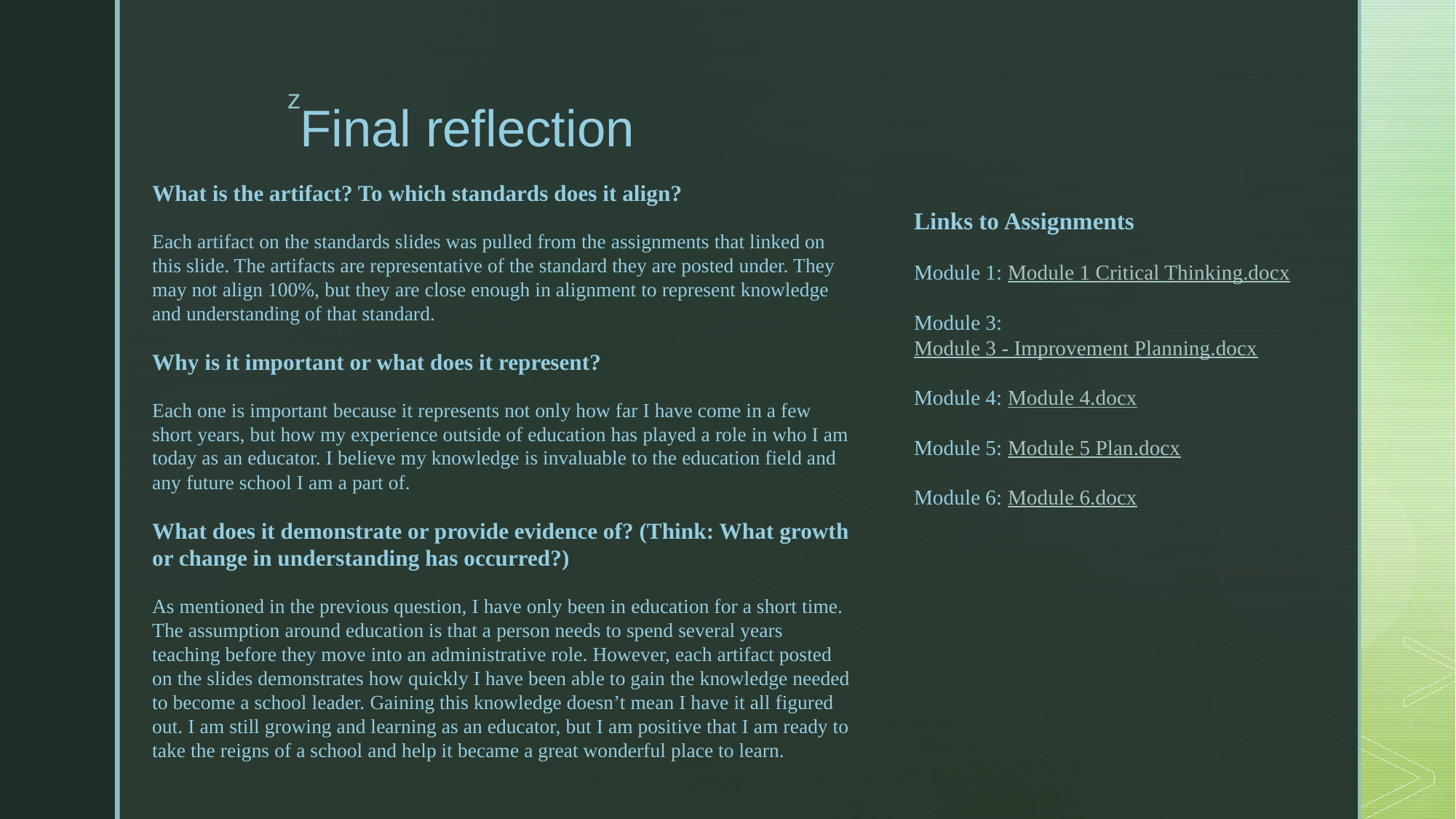

# Final reflection
Links to Assignments
Module 1: Module 1 Critical Thinking.docx
Module 3: Module 3 - Improvement Planning.docx
Module 4: Module 4.docx
Module 5: Module 5 Plan.docx
Module 6: Module 6.docx

What is the artifact? To which standards does it align?
Each artifact on the standards slides was pulled from the assignments that linked on this slide. The artifacts are representative of the standard they are posted under. They may not align 100%, but they are close enough in alignment to represent knowledge and understanding of that standard.
Why is it important or what does it represent?
Each one is important because it represents not only how far I have come in a few short years, but how my experience outside of education has played a role in who I am today as an educator. I believe my knowledge is invaluable to the education field and any future school I am a part of.
What does it demonstrate or provide evidence of? (Think: What growth or change in understanding has occurred?)
As mentioned in the previous question, I have only been in education for a short time. The assumption around education is that a person needs to spend several years teaching before they move into an administrative role. However, each artifact posted on the slides demonstrates how quickly I have been able to gain the knowledge needed to become a school leader. Gaining this knowledge doesn’t mean I have it all figured out. I am still growing and learning as an educator, but I am positive that I am ready to take the reigns of a school and help it became a great wonderful place to learn.